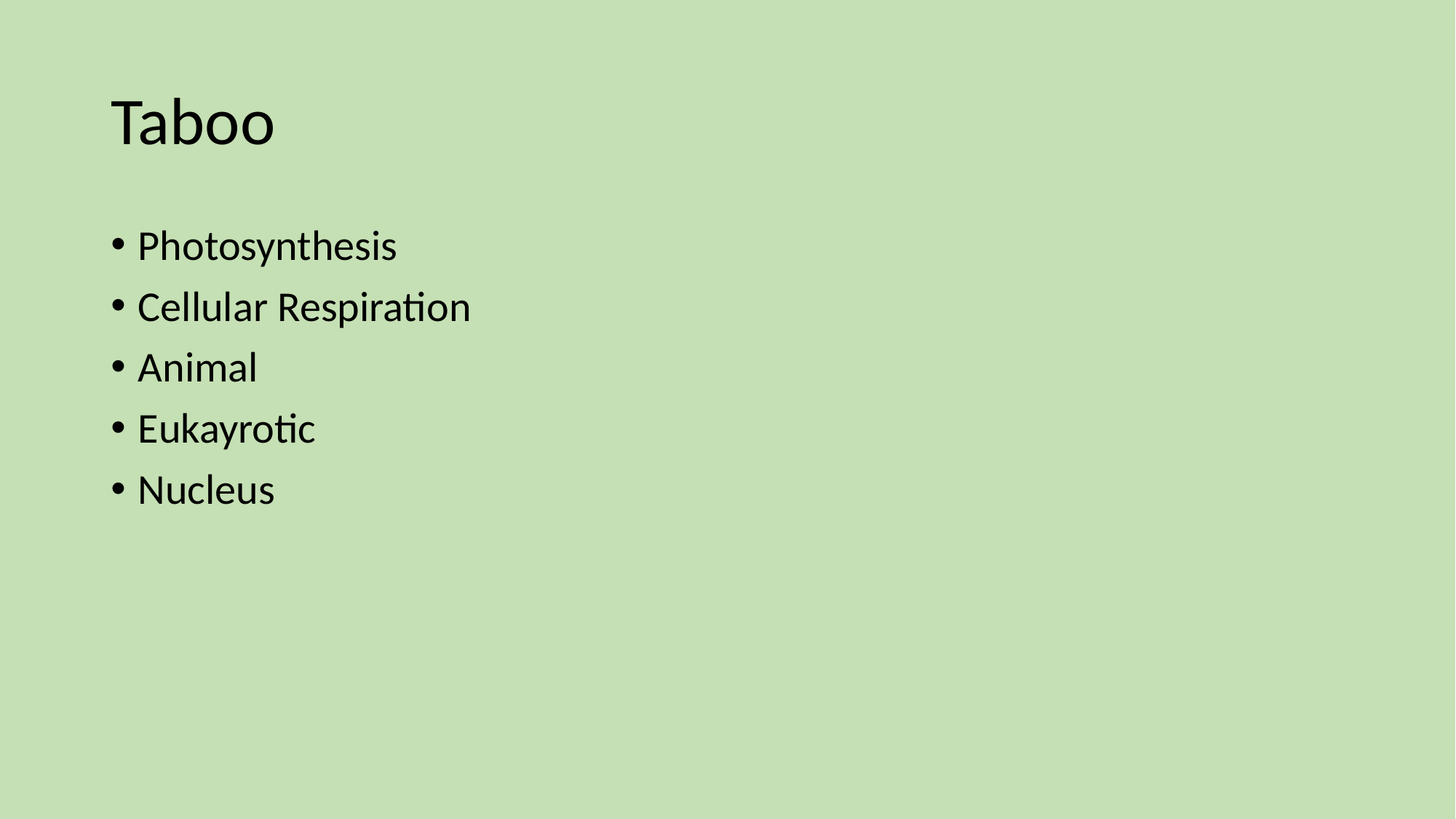

# Taboo
Photosynthesis
Cellular Respiration
Animal
Eukayrotic
Nucleus